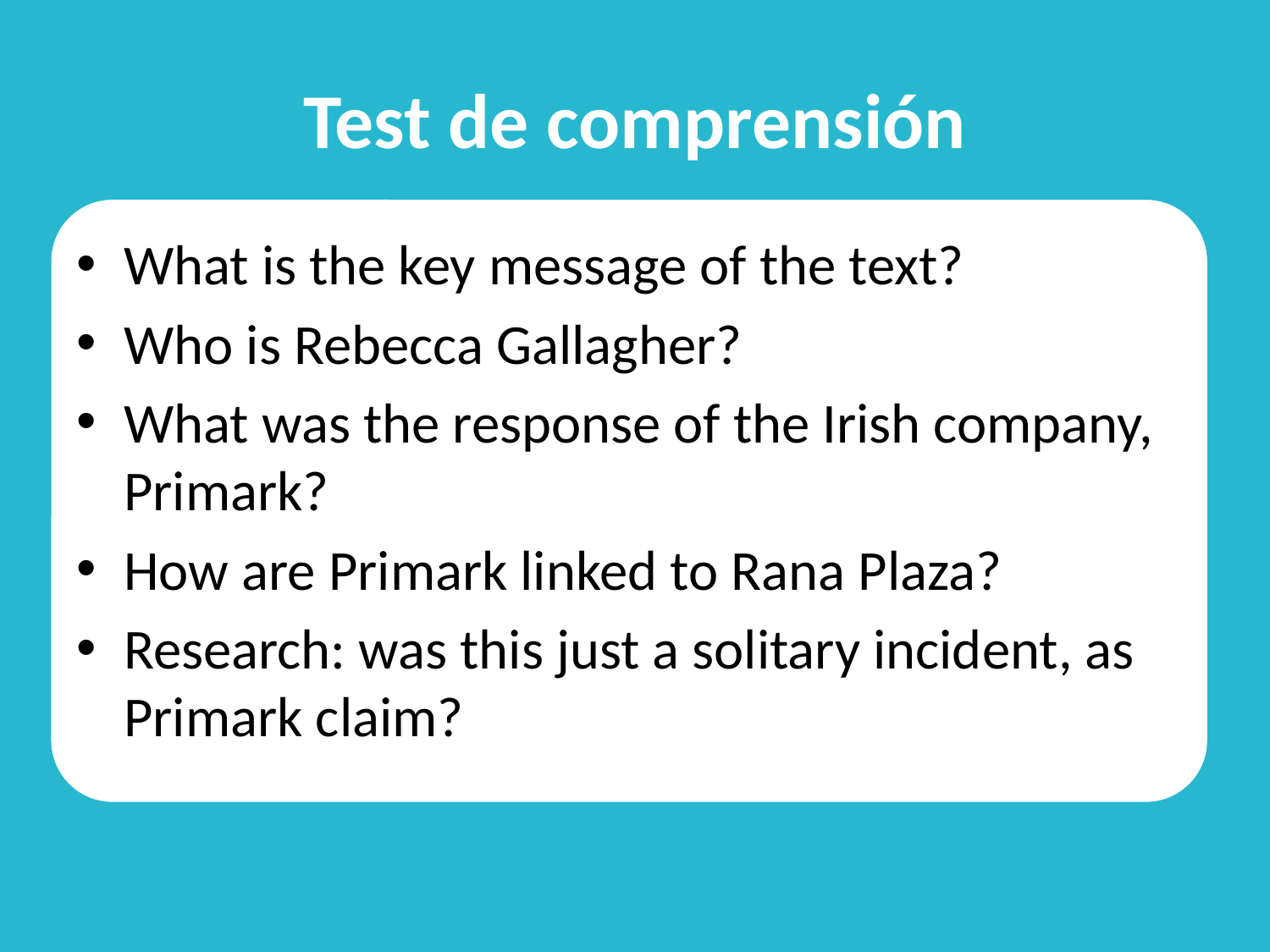

# Test de comprensión

What is the key message of the text?
Who is Rebecca Gallagher?
What was the response of the Irish company, Primark?
How are Primark linked to Rana Plaza?
Research: was this just a solitary incident, as Primark claim?